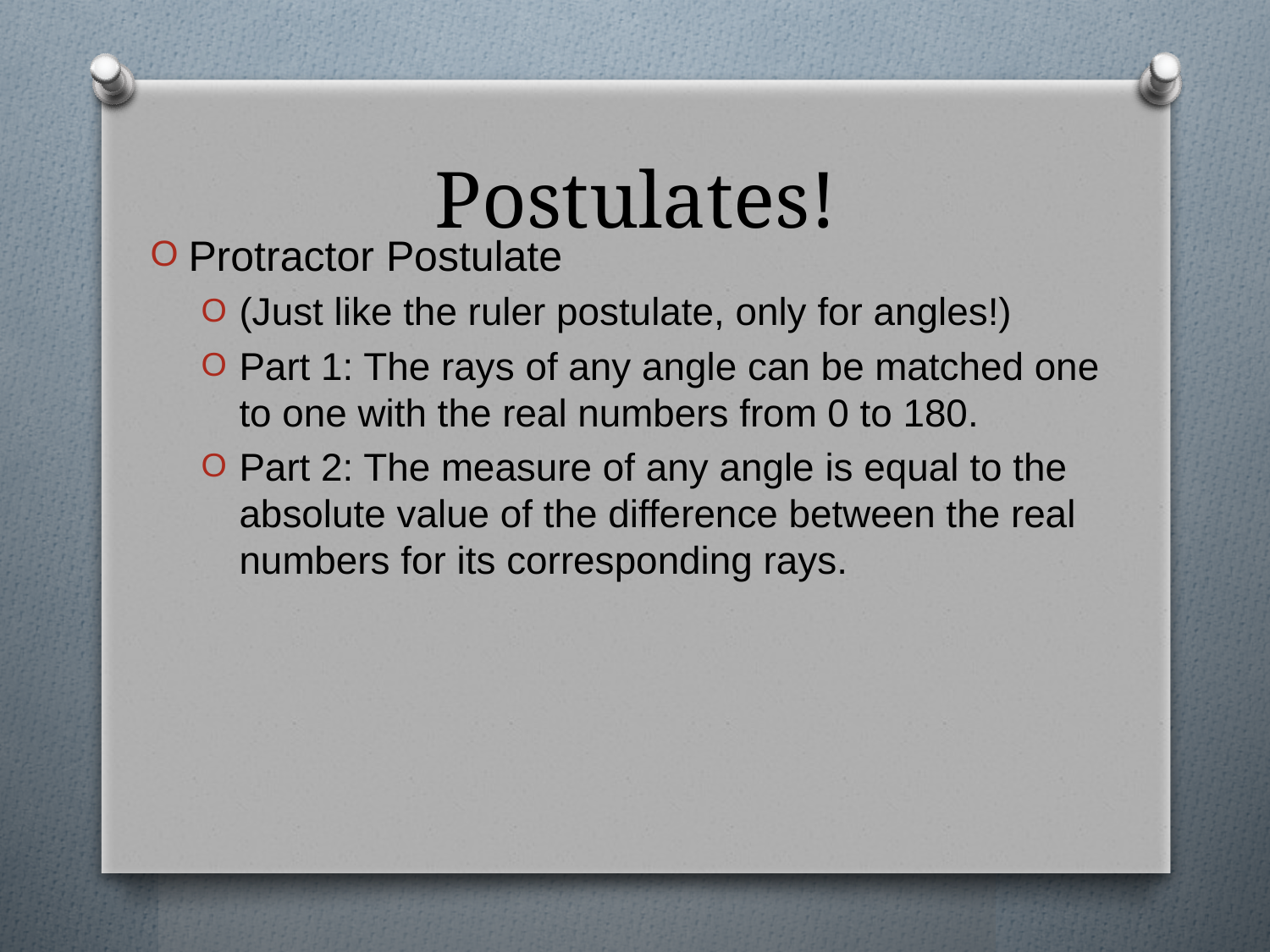

# Postulates!
Protractor Postulate
(Just like the ruler postulate, only for angles!)
Part 1: The rays of any angle can be matched one to one with the real numbers from 0 to 180.
Part 2: The measure of any angle is equal to the absolute value of the difference between the real numbers for its corresponding rays.